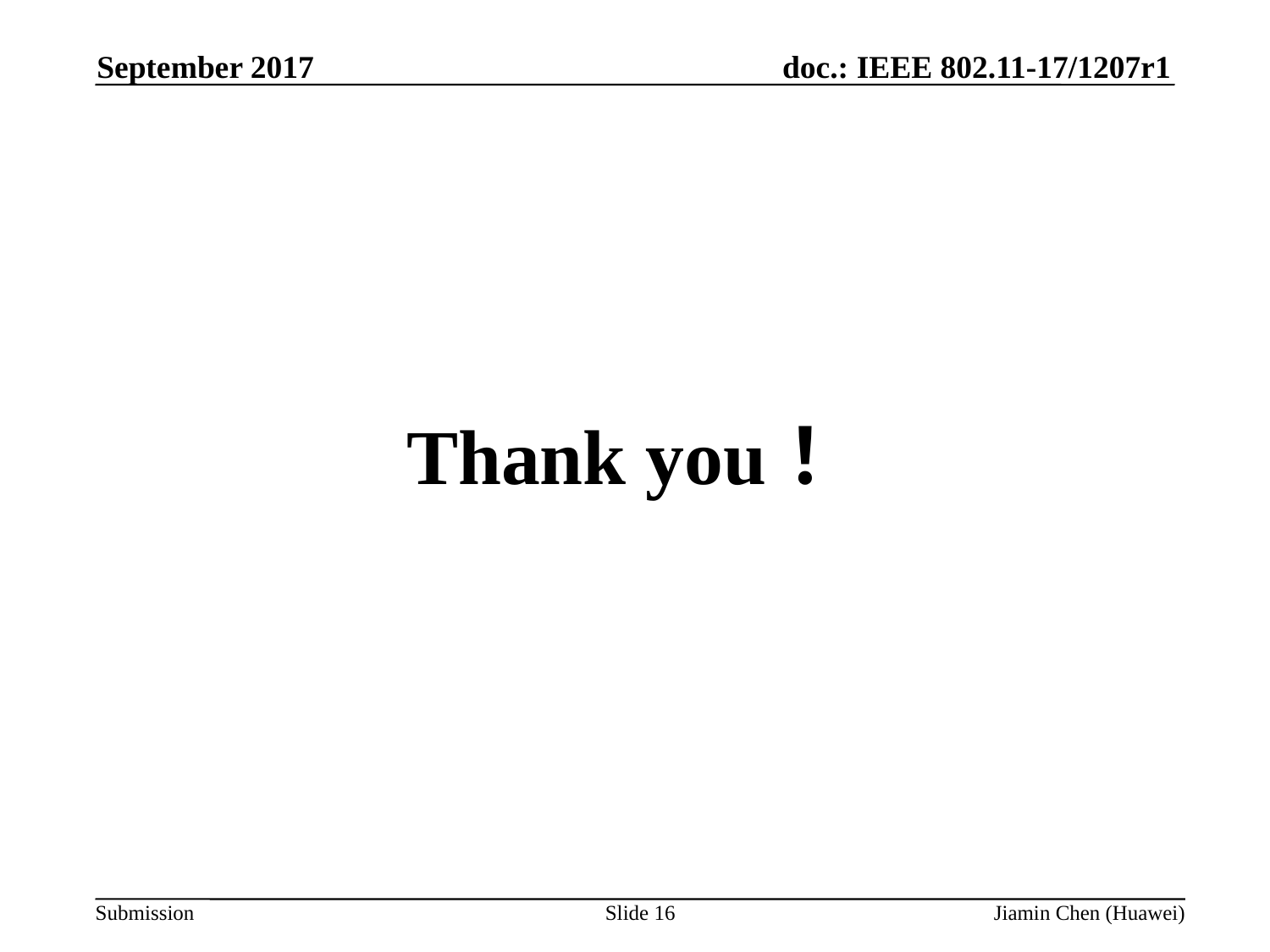

September 2017
#

Thank you！
Slide 16
Jiamin Chen (Huawei)